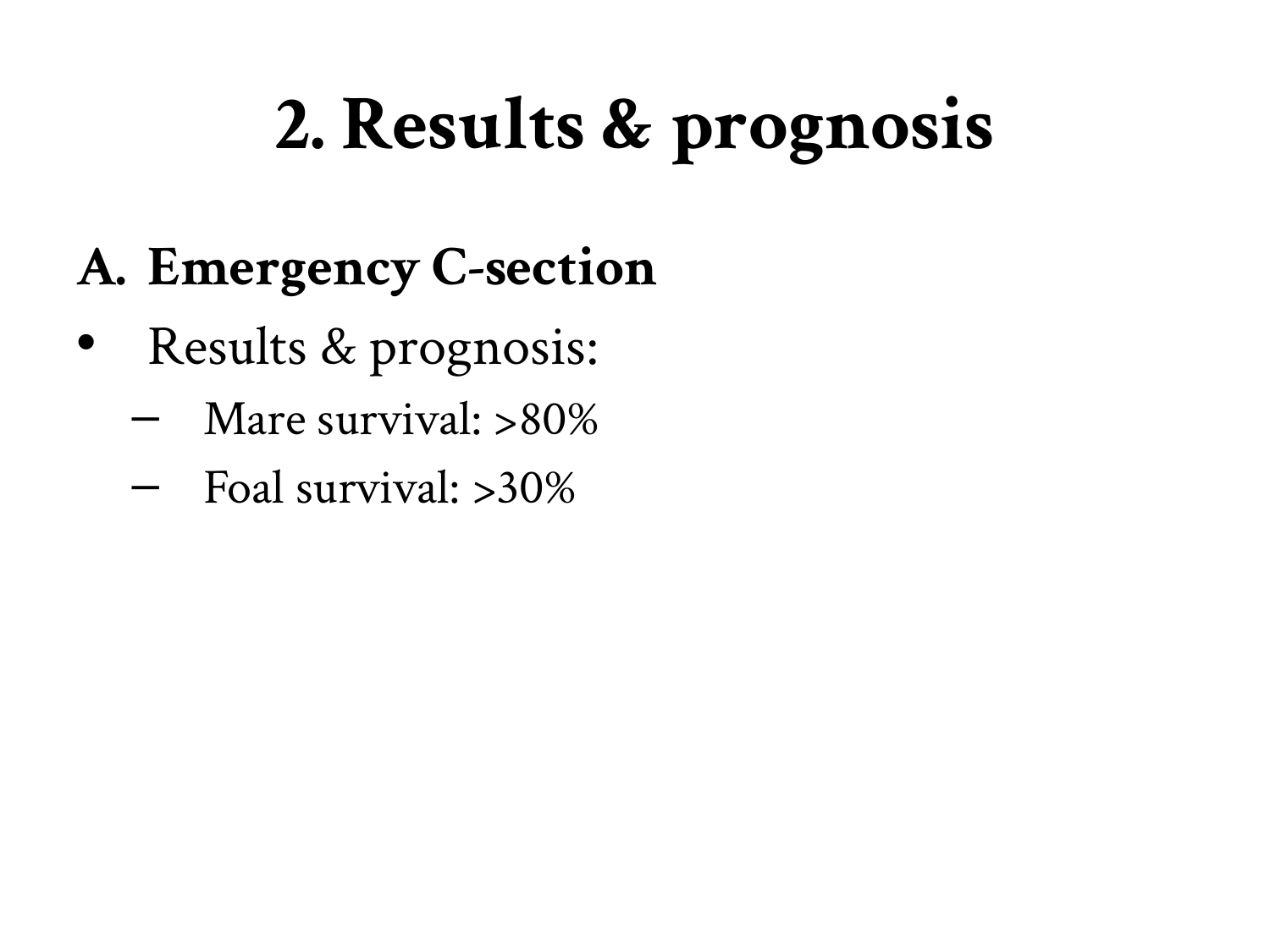

# 2. Results & prognosis
Emergency C-section
Results & prognosis:
Mare survival: >80%
Foal survival: >30%